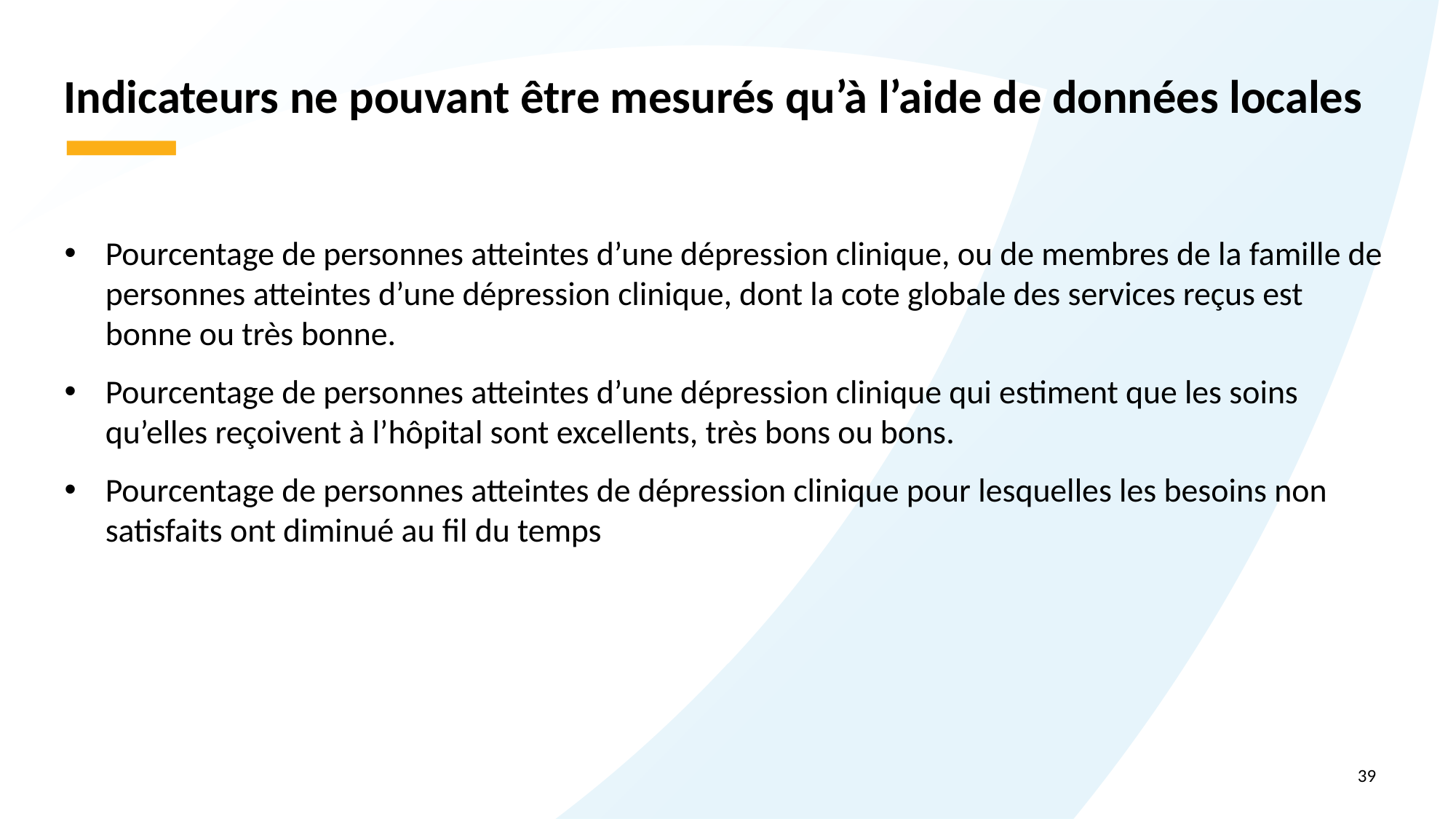

# Indicateurs ne pouvant être mesurés qu’à l’aide de données locales
Pourcentage de personnes atteintes d’une dépression clinique, ou de membres de la famille de personnes atteintes d’une dépression clinique, dont la cote globale des services reçus est bonne ou très bonne.
Pourcentage de personnes atteintes d’une dépression clinique qui estiment que les soins qu’elles reçoivent à l’hôpital sont excellents, très bons ou bons.
Pourcentage de personnes atteintes de dépression clinique pour lesquelles les besoins non satisfaits ont diminué au fil du temps
39